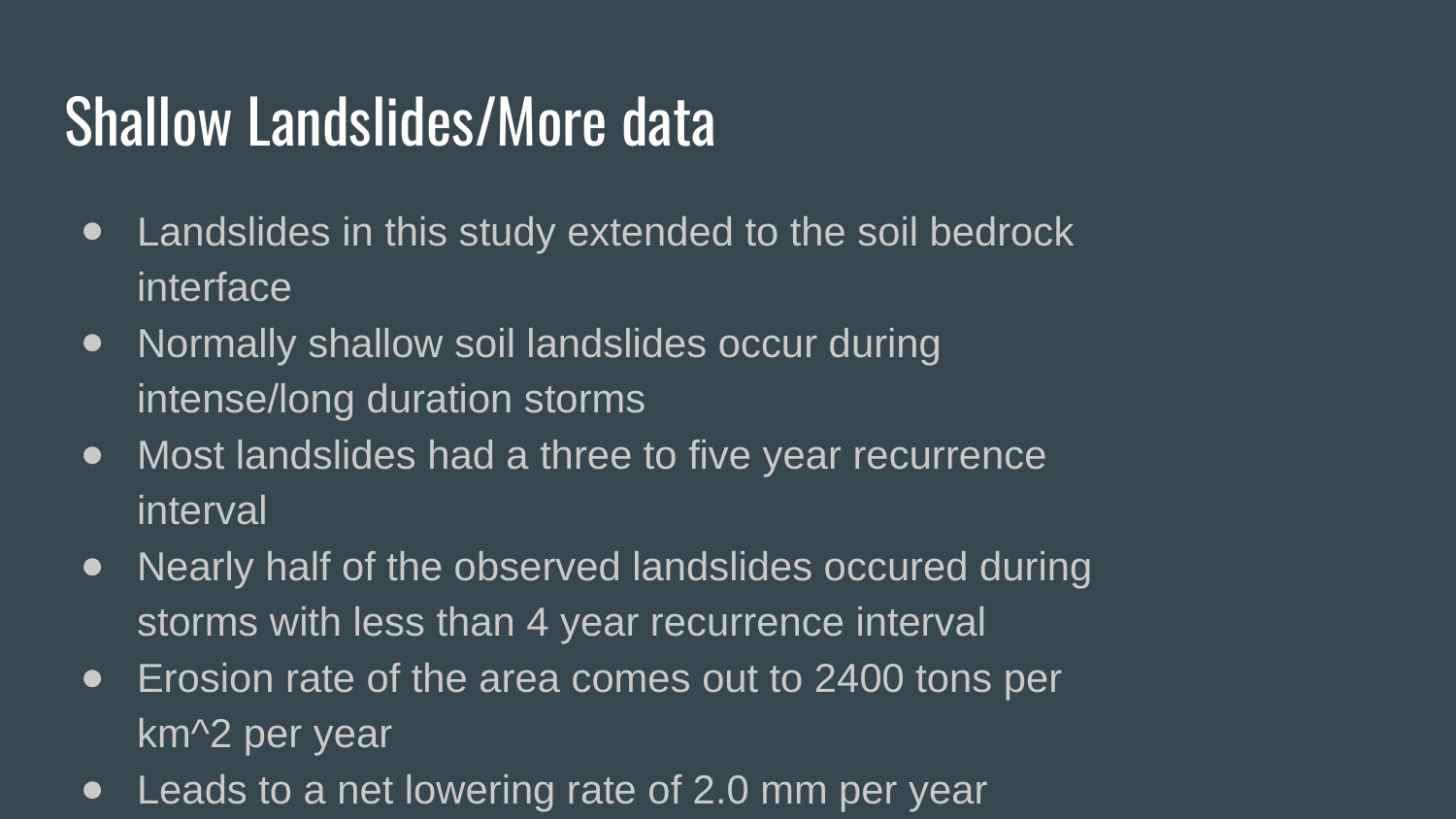

# Shallow Landslides/More data
Landslides in this study extended to the soil bedrock interface
Normally shallow soil landslides occur during intense/long duration storms
Most landslides had a three to five year recurrence interval
Nearly half of the observed landslides occured during storms with less than 4 year recurrence interval
Erosion rate of the area comes out to 2400 tons per km^2 per year
Leads to a net lowering rate of 2.0 mm per year